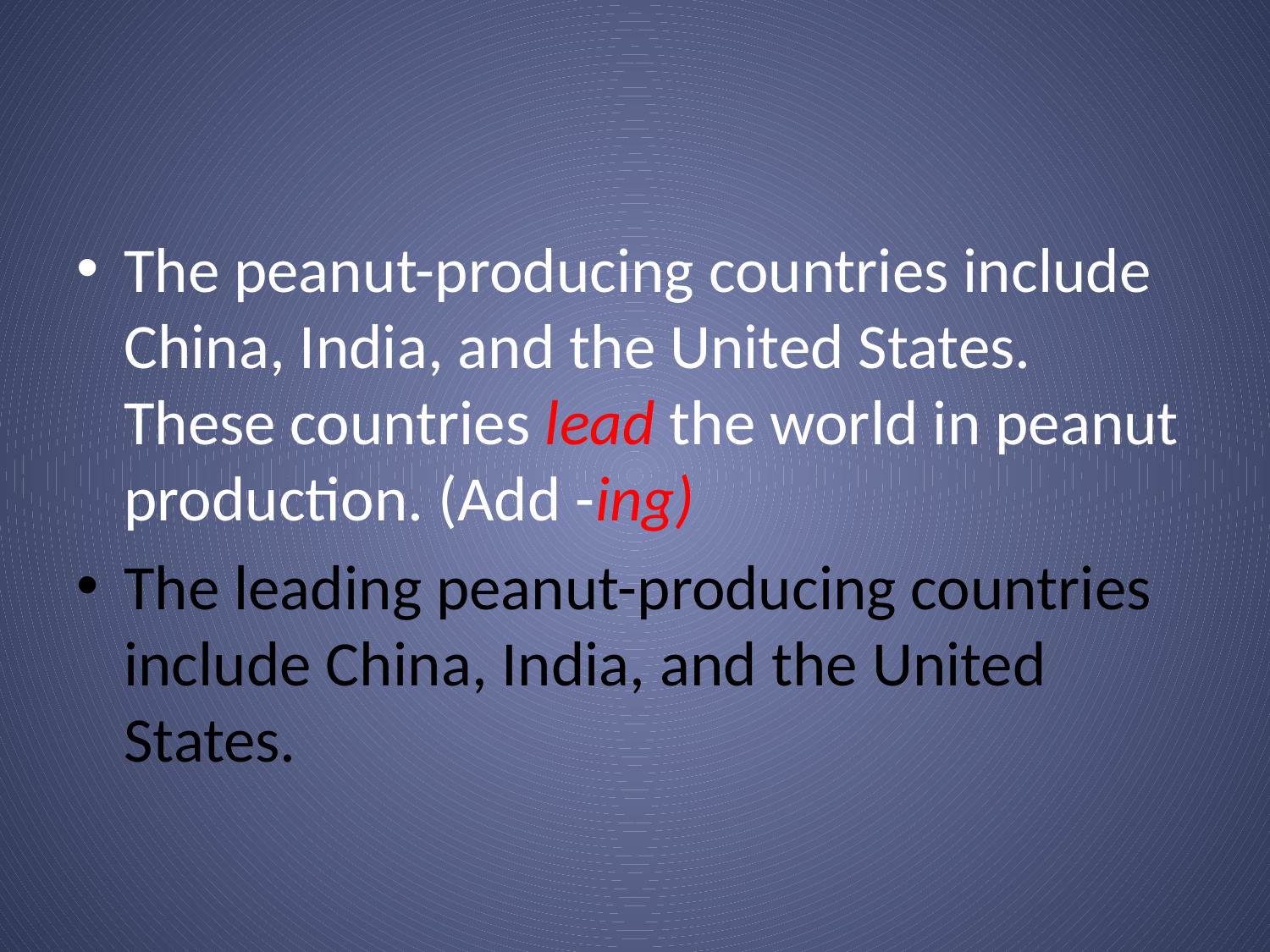

#
The peanut-producing countries include China, India, and the United States.  These countries lead the world in peanut production. (Add -ing)
The leading peanut-producing countries include China, India, and the United States.